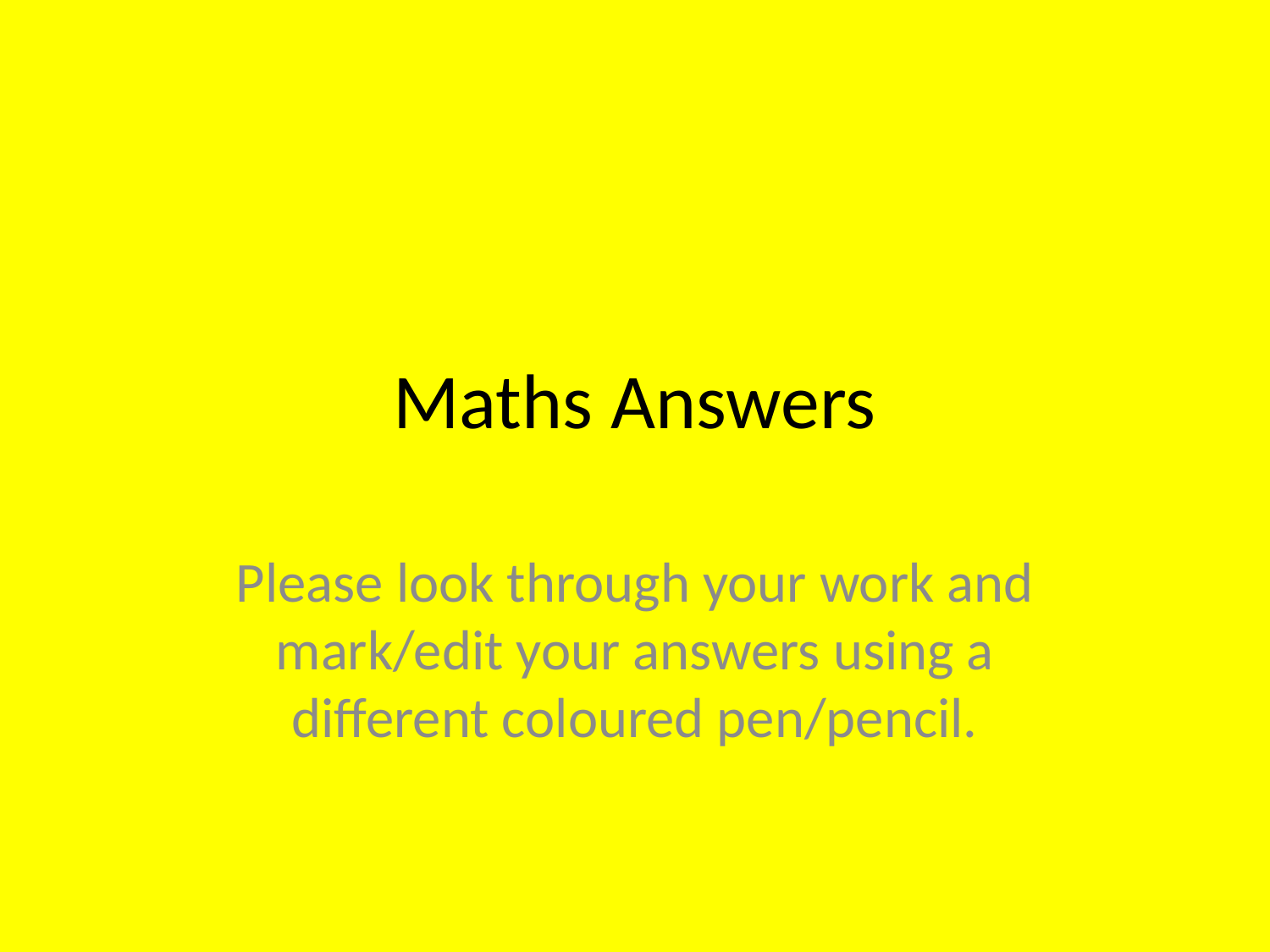

# Maths Answers
Please look through your work and mark/edit your answers using a different coloured pen/pencil.